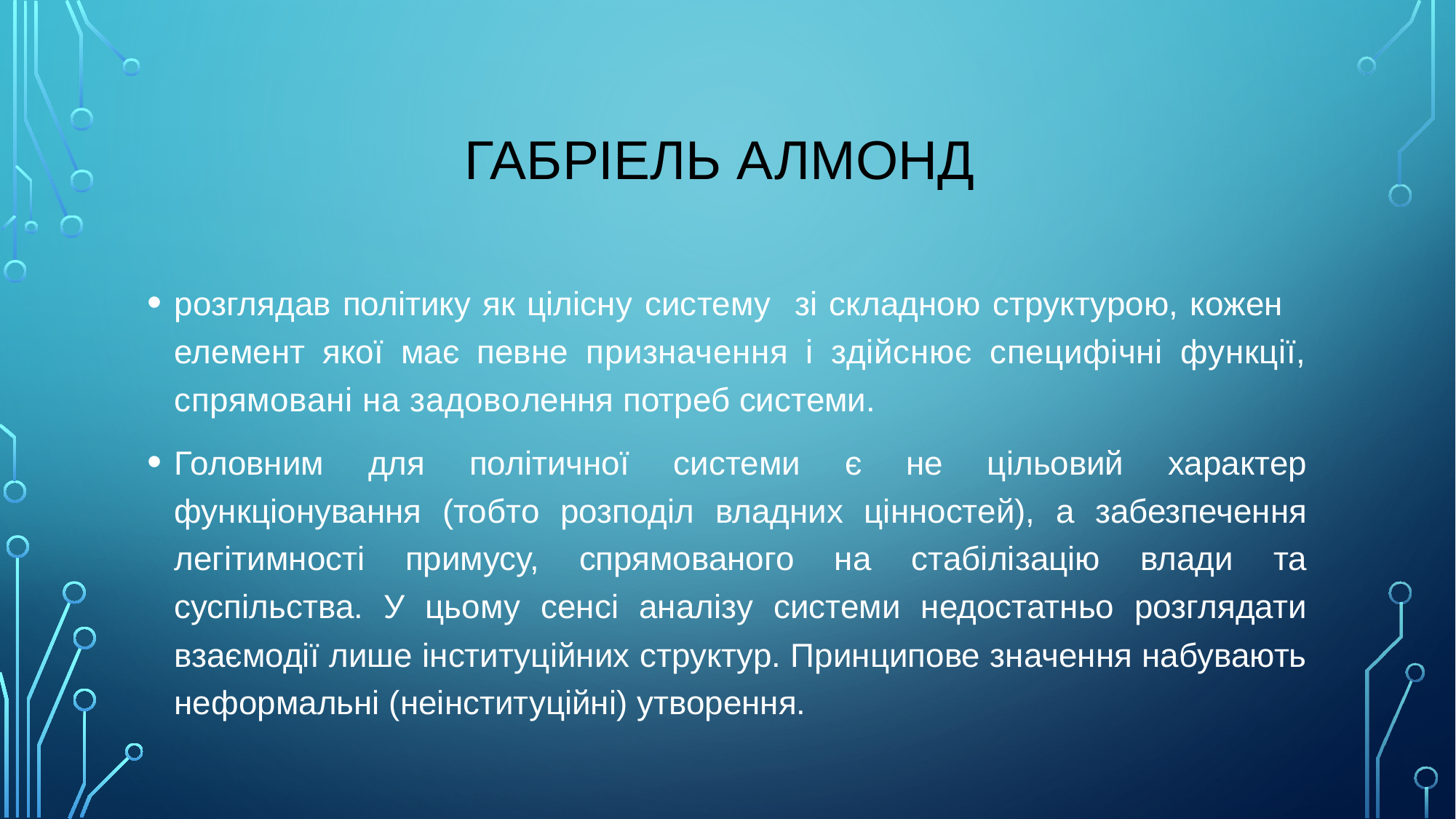

# Габріель Алмонд
розглядав політику як цілісну систему  зі складною структурою, кожен   елемент якої має певне призначення і здійснює специфічні функції, спрямовані на задоволення потреб системи.
Головним для політичної системи є не цільовий характер функціонування (тобто розподіл владних цінностей), а забезпечення легітимності примусу, спрямованого на стабілізацію влади та суспільства. У цьому сенсі аналізу системи недостатньо розглядати взаємодії лише інституційних структур. Принципове значення набувають неформальні (неінституційні) утворення.